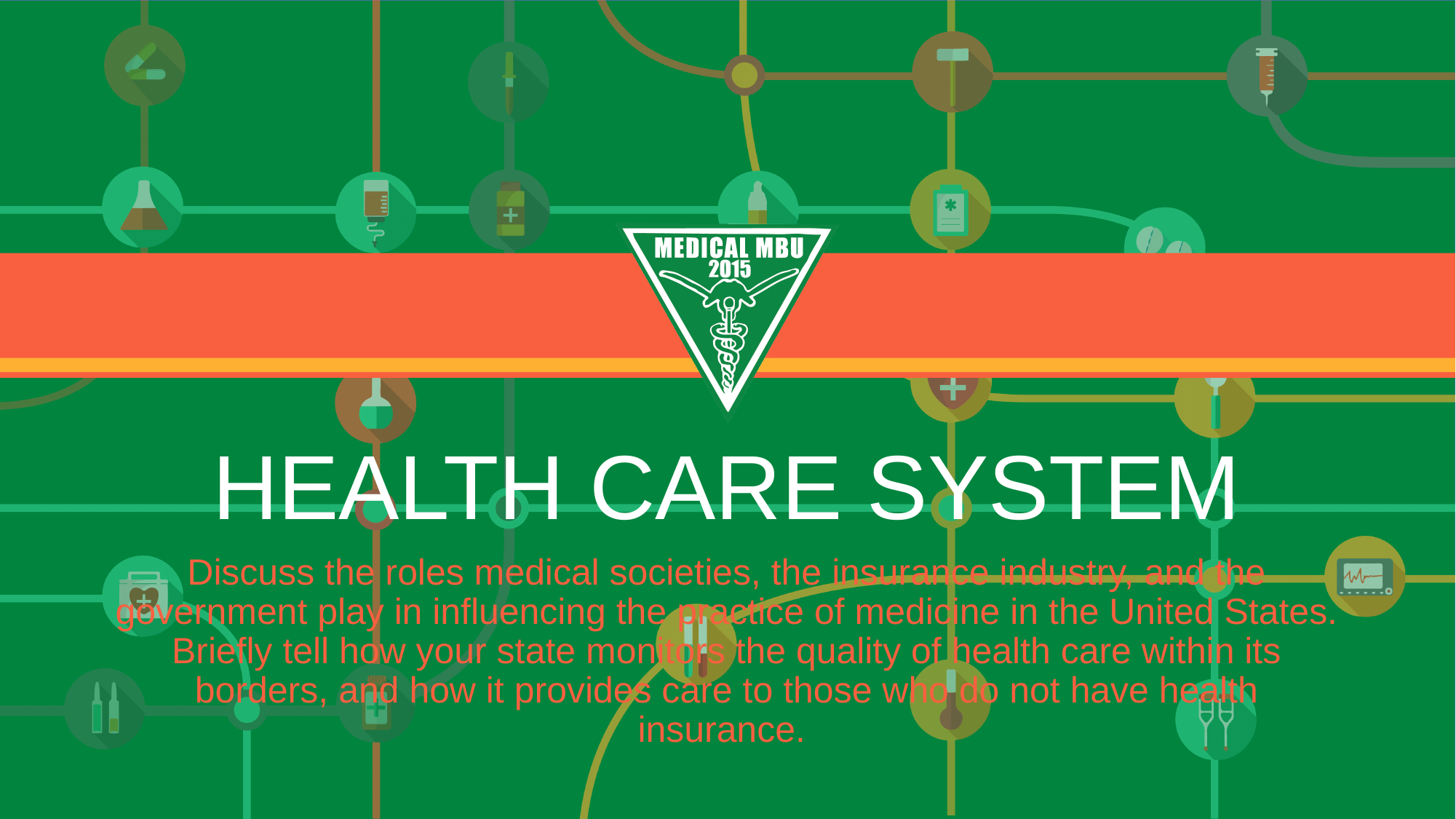

# HEALTH CARE SYSTEM
Discuss the roles medical societies, the insurance industry, and the government play in influencing the practice of medicine in the United States.  Briefly tell how your state monitors the quality of health care within its borders, and how it provides care to those who do not have health insurance.